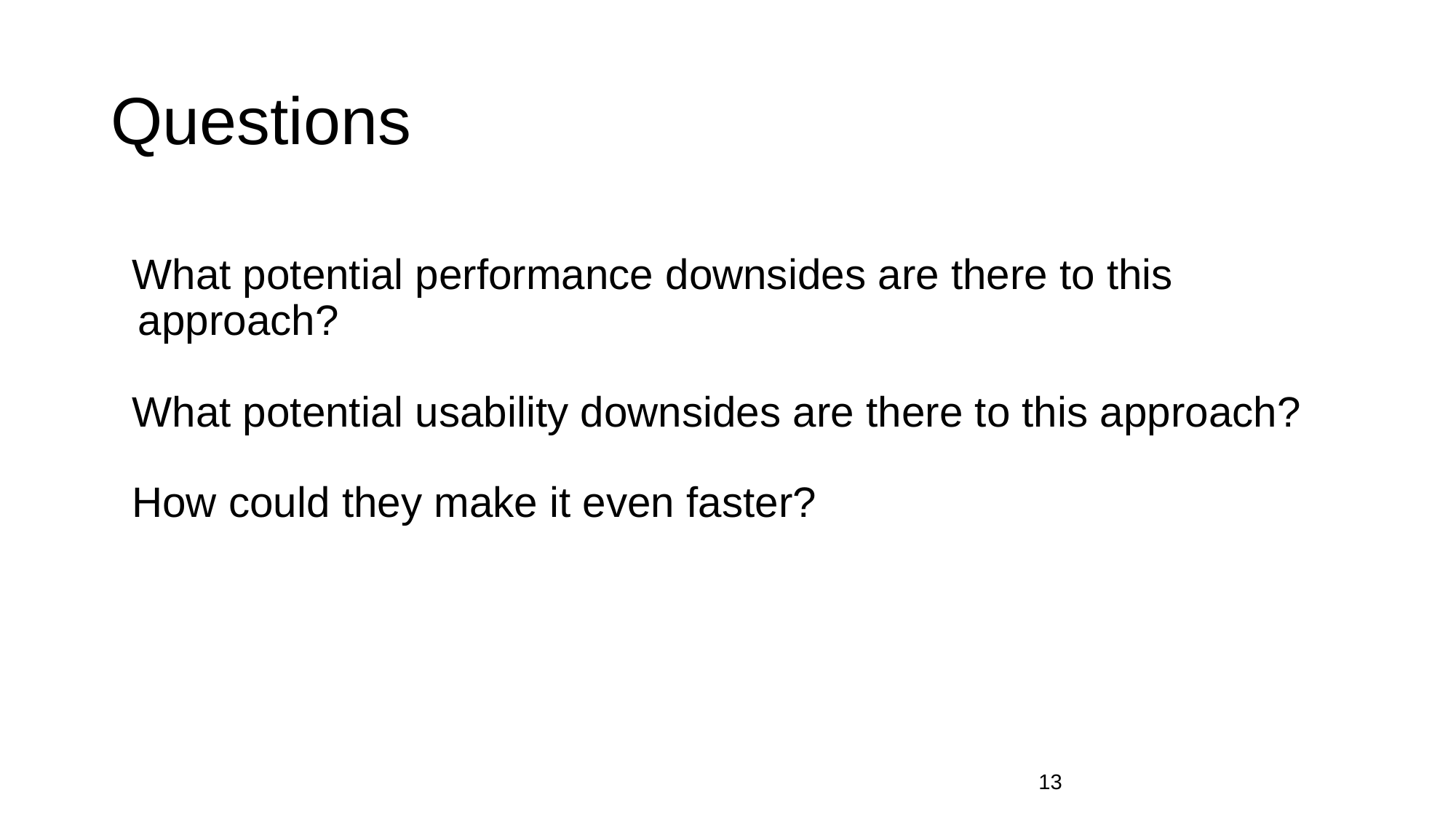

# Questions
What potential performance downsides are there to this approach?

What potential usability downsides are there to this approach?

How could they make it even faster?
They mention at the end of the paper that they could take advantage of Single-root input/output virtualization (SR-IOV) to share the NICs between multiple dataplanes and scale even harder
13